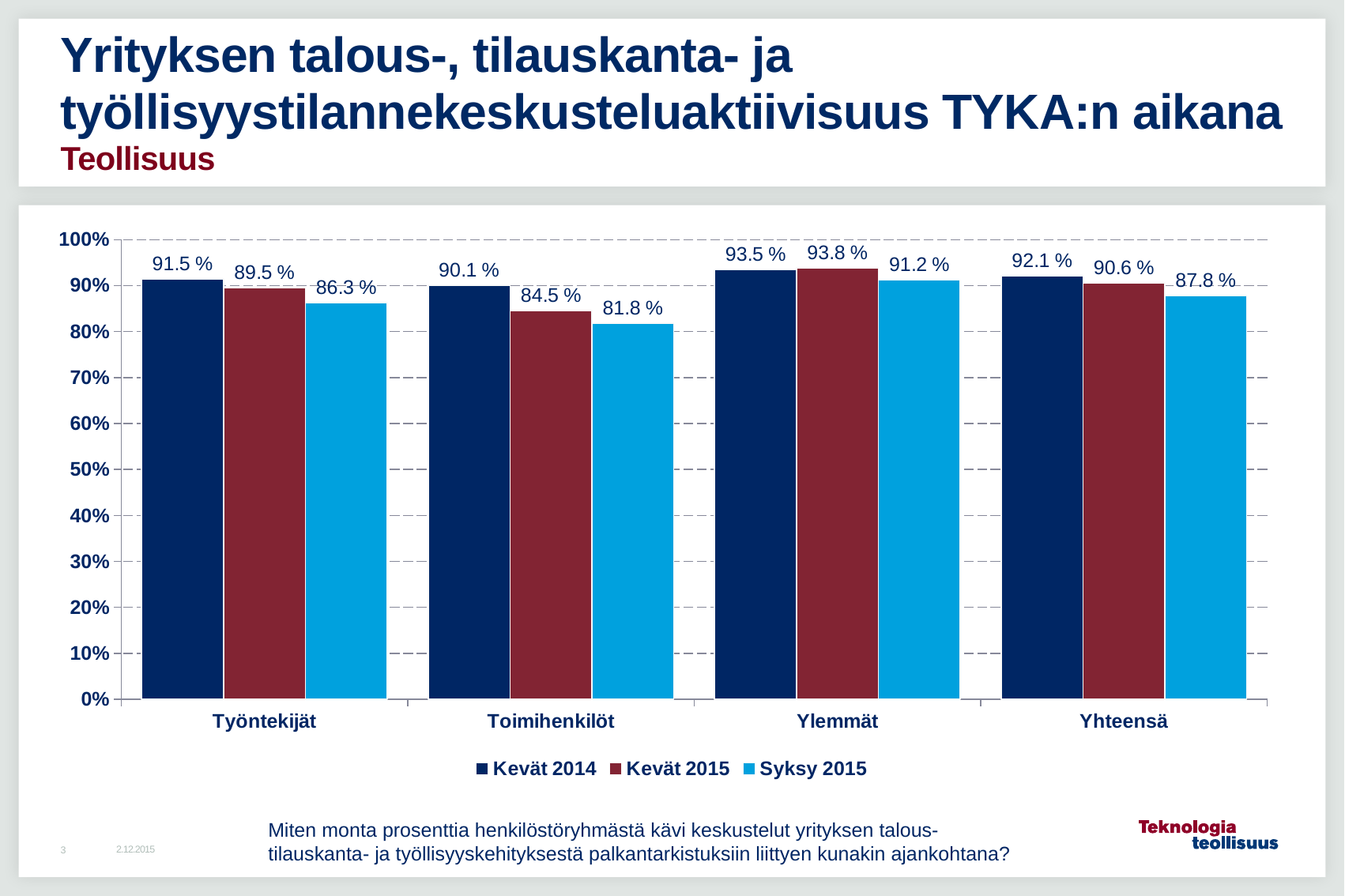

# Yrityksen talous-, tilauskanta- ja työllisyystilannekeskusteluaktiivisuus TYKA:n aikana Teollisuus

### Chart

| Category | Kevät 2014 | Kevät 2015 | Syksy 2015 |
|---|---|---|---|
| Työntekijät | 0.914529329178509 | 0.8953488372093024 | 0.862653553250928 |
| Toimihenkilöt | 0.9005026061057334 | 0.8453999367688902 | 0.8182287365813378 |
| Ylemmät | 0.9346147581039257 | 0.9382247830209322 | 0.9120890517509593 |
| Yhteensä | 0.9211234110019535 | 0.9060690771886409 | 0.8780928551570754 |
Miten monta prosenttia henkilöstöryhmästä kävi keskustelut yrityksen talous- tilauskanta- ja työllisyyskehityksestä palkantarkistuksiin liittyen kunakin ajankohtana?
2.12.2015
3